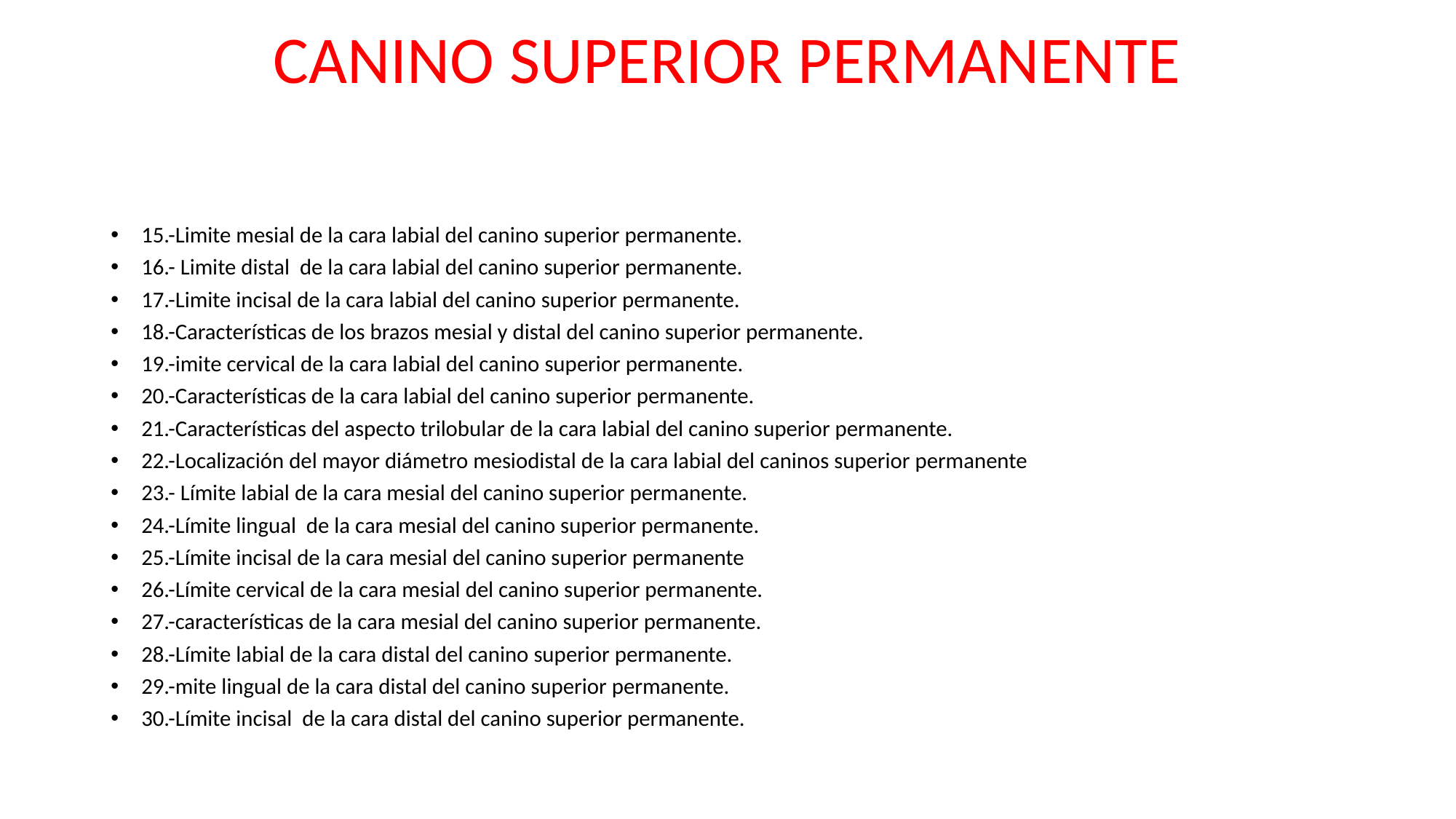

# CANINO SUPERIOR PERMANENTE
15.-Limite mesial de la cara labial del canino superior permanente.
16.- Limite distal  de la cara labial del canino superior permanente.
17.-Limite incisal de la cara labial del canino superior permanente.
18.-Características de los brazos mesial y distal del canino superior permanente.
19.-imite cervical de la cara labial del canino superior permanente.
20.-Características de la cara labial del canino superior permanente.
21.-Características del aspecto trilobular de la cara labial del canino superior permanente.
22.-Localización del mayor diámetro mesiodistal de la cara labial del caninos superior permanente
23.- Límite labial de la cara mesial del canino superior permanente.
24.-Límite lingual  de la cara mesial del canino superior permanente.
25.-Límite incisal de la cara mesial del canino superior permanente
26.-Límite cervical de la cara mesial del canino superior permanente.
27.-características de la cara mesial del canino superior permanente.
28.-Límite labial de la cara distal del canino superior permanente.
29.-mite lingual de la cara distal del canino superior permanente.
30.-Límite incisal  de la cara distal del canino superior permanente.